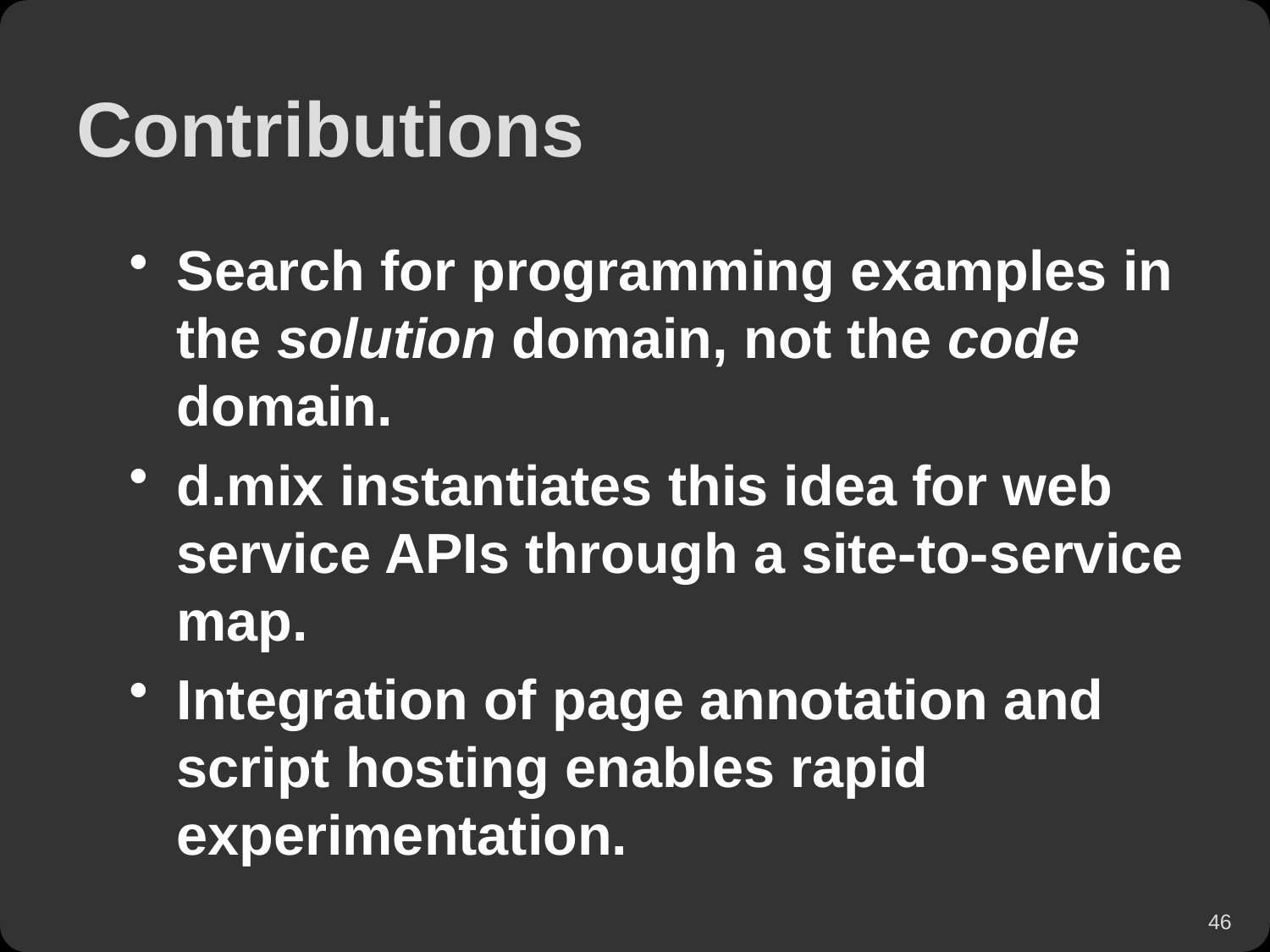

# Contributions
Search for programming examples in the solution domain, not the code domain.
d.mix instantiates this idea for web service APIs through a site-to-service map.
Integration of page annotation and script hosting enables rapid experimentation.